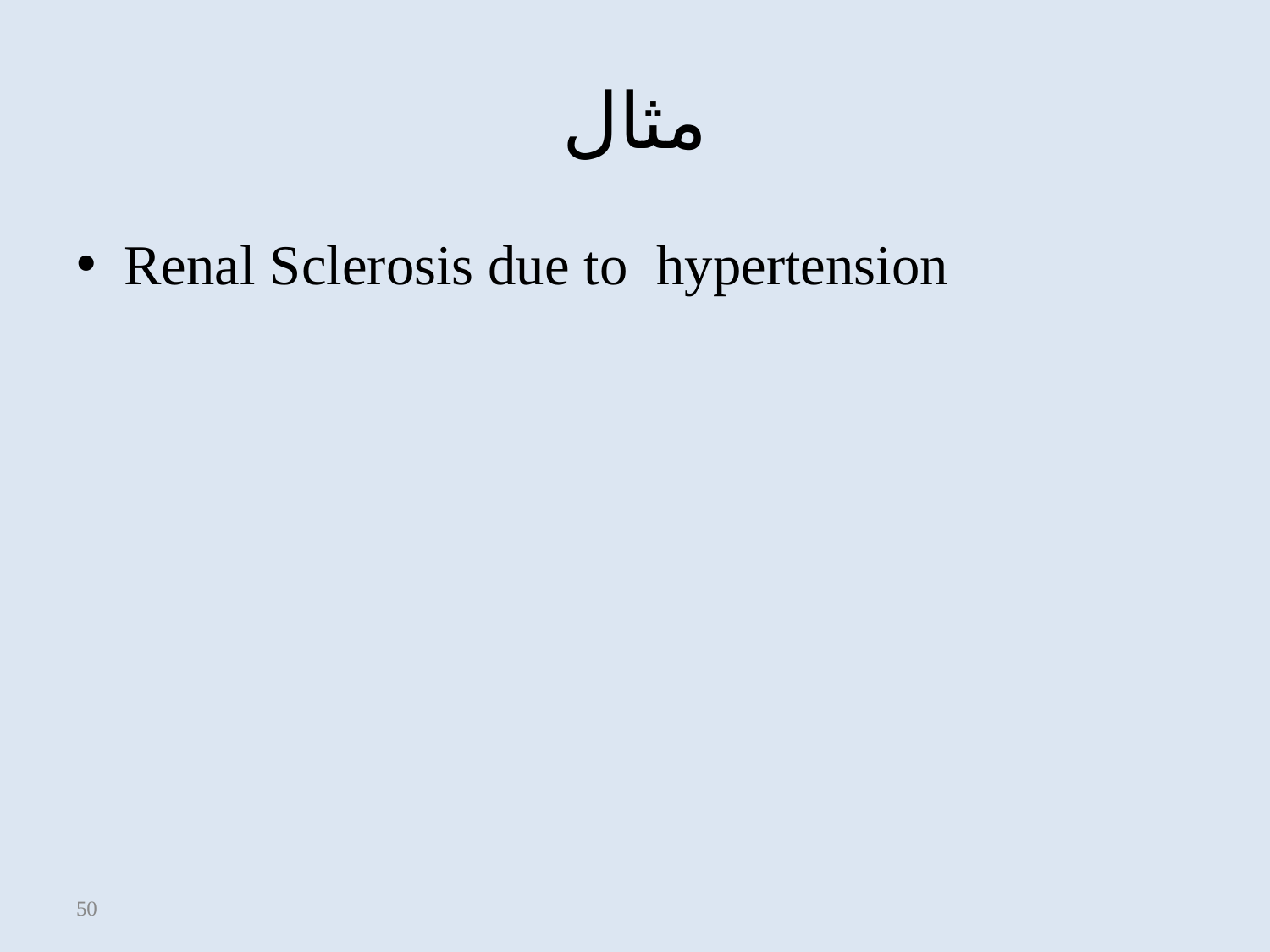

# مثال
Renal Sclerosis due to  hypertension
50